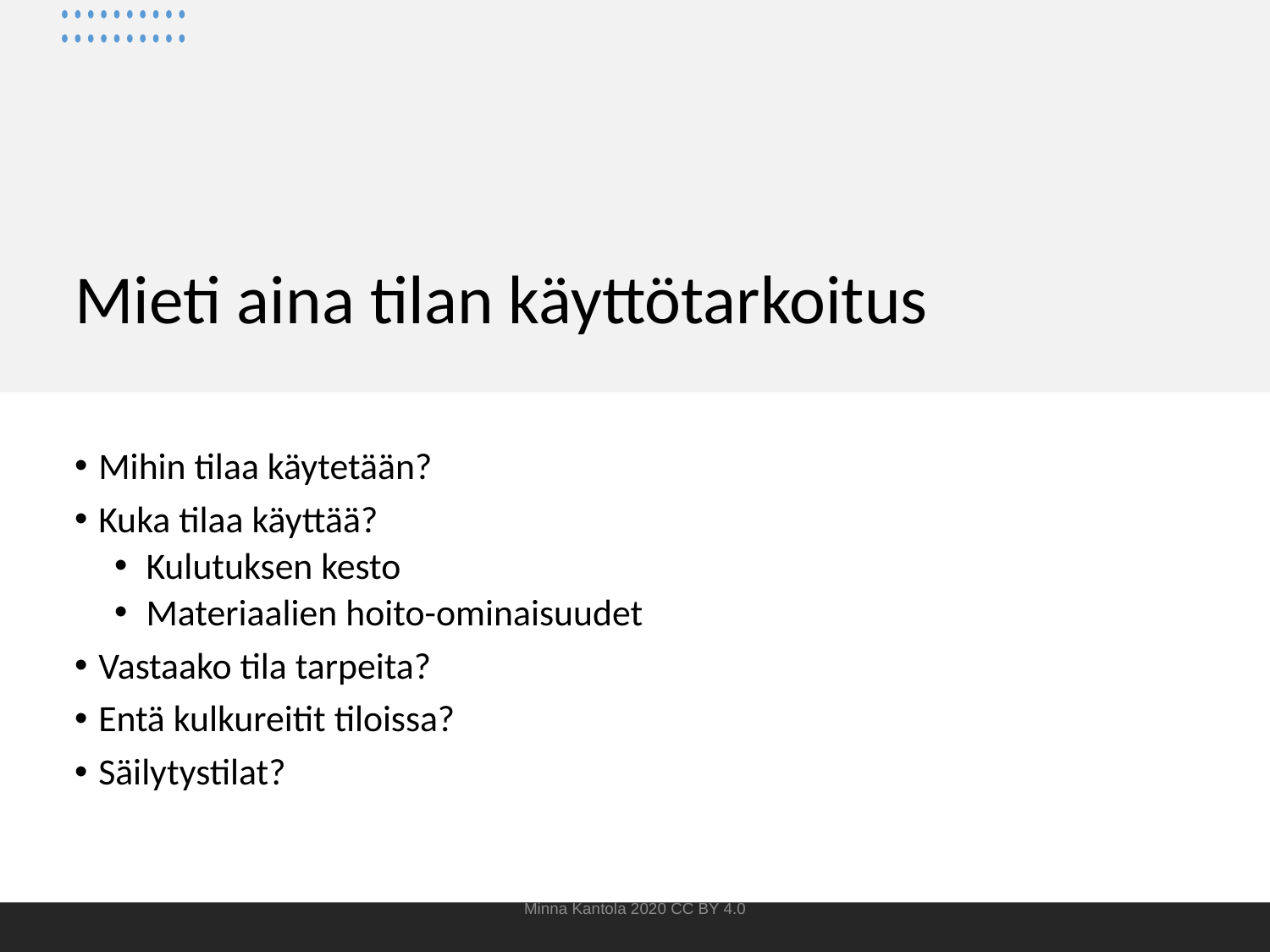

# Mieti aina tilan käyttötarkoitus
Mihin tilaa käytetään?
Kuka tilaa käyttää?
Kulutuksen kesto
Materiaalien hoito-ominaisuudet
Vastaako tila tarpeita?
Entä kulkureitit tiloissa?
Säilytystilat?

Minna Kantola 2020 CC BY 4.0